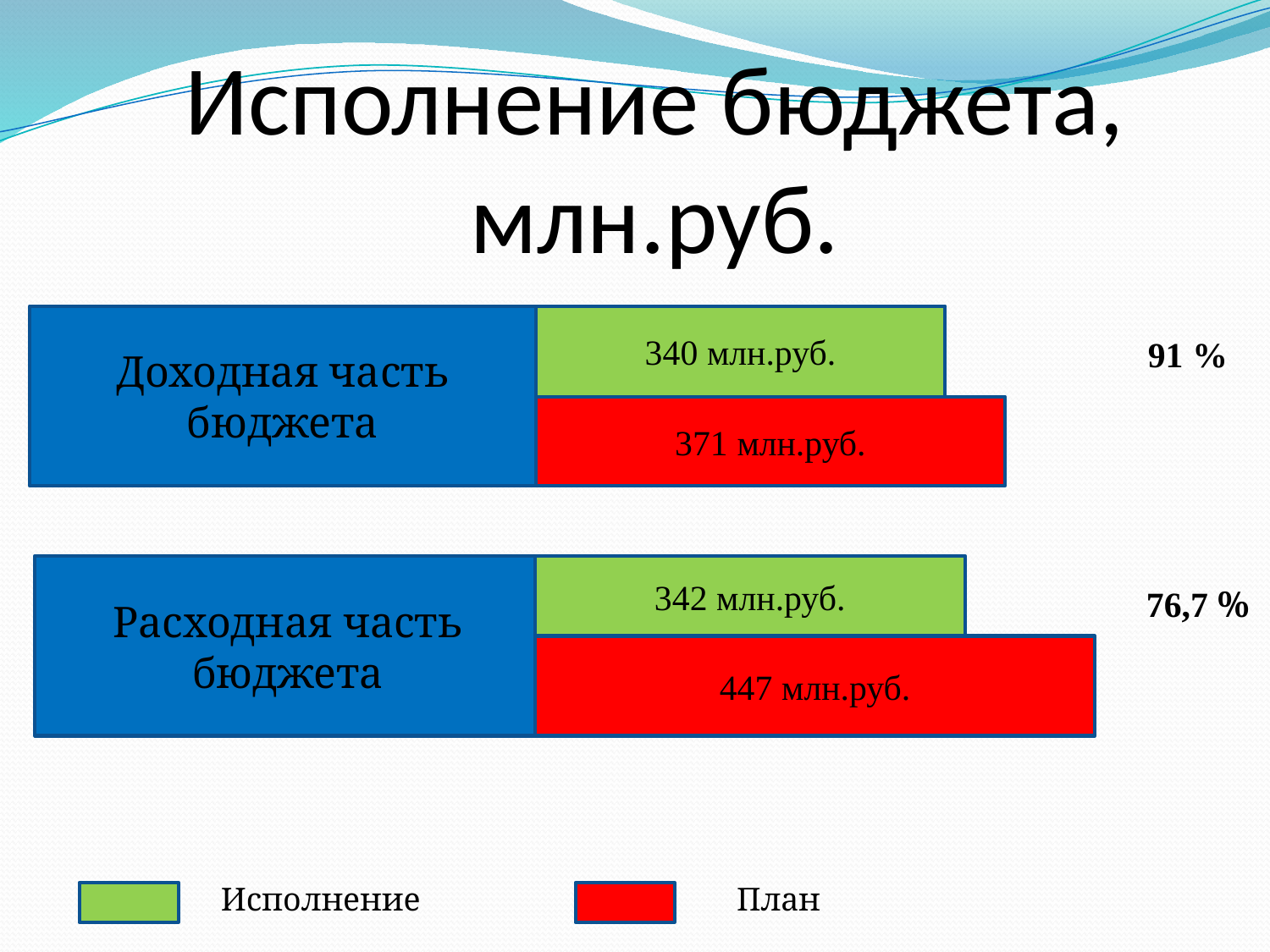

Исполнение бюджета, млн.руб.
Доходная часть бюджета
340 млн.руб.
91 %
371 млн.руб.
Расходная часть бюджета
342 млн.руб.
76,7 %
447 млн.руб.

Исполнение
План